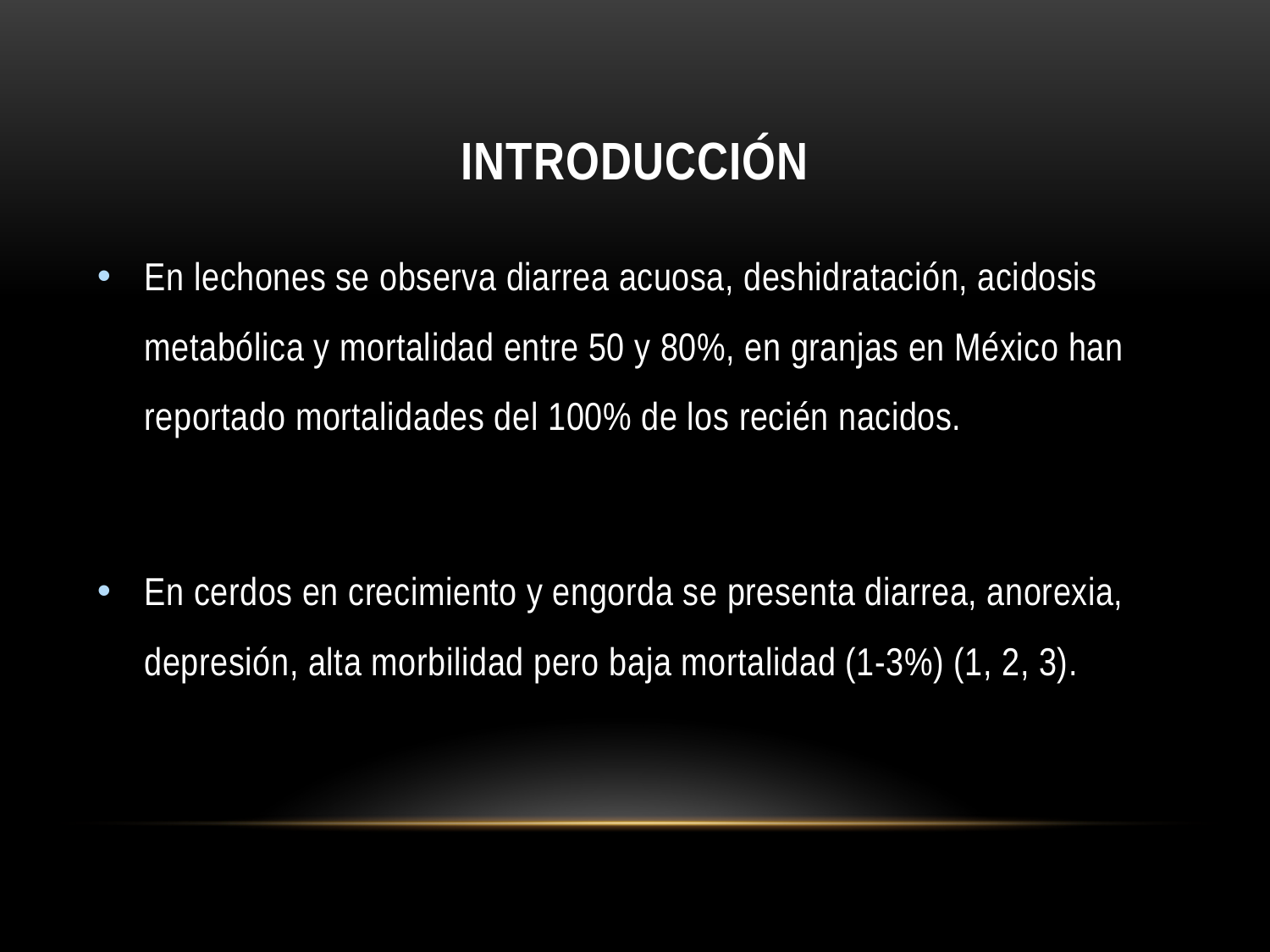

# INTRODUCCIÓN
En lechones se observa diarrea acuosa, deshidratación, acidosis metabólica y mortalidad entre 50 y 80%, en granjas en México han reportado mortalidades del 100% de los recién nacidos.

En cerdos en crecimiento y engorda se presenta diarrea, anorexia, depresión, alta morbilidad pero baja mortalidad (1-3%) (1, 2, 3).